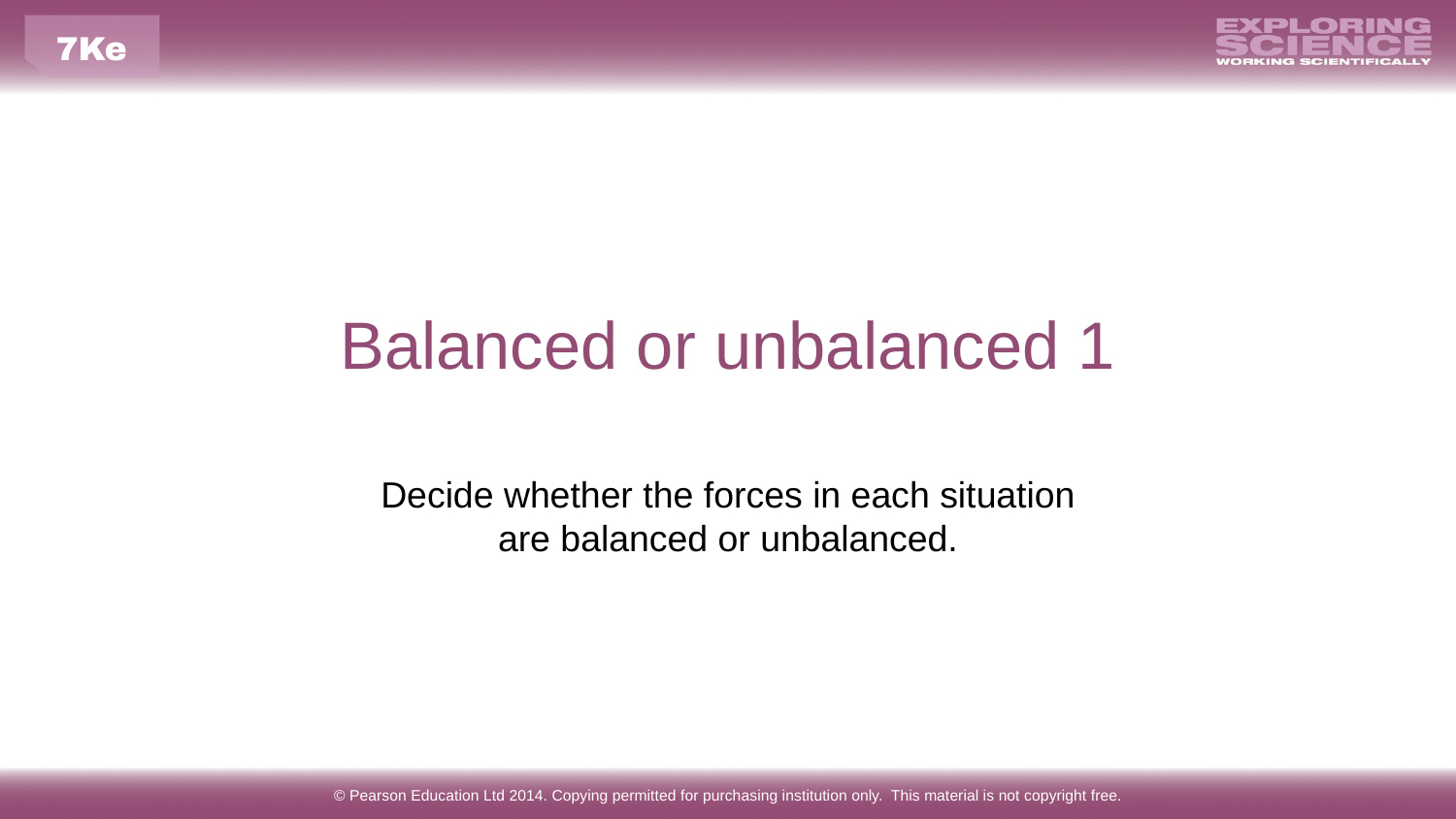

# Balanced or unbalanced 1
Decide whether the forces in each situation are balanced or unbalanced.
© Pearson Education Ltd 2014. Copying permitted for purchasing institution only.  This material is not copyright free.